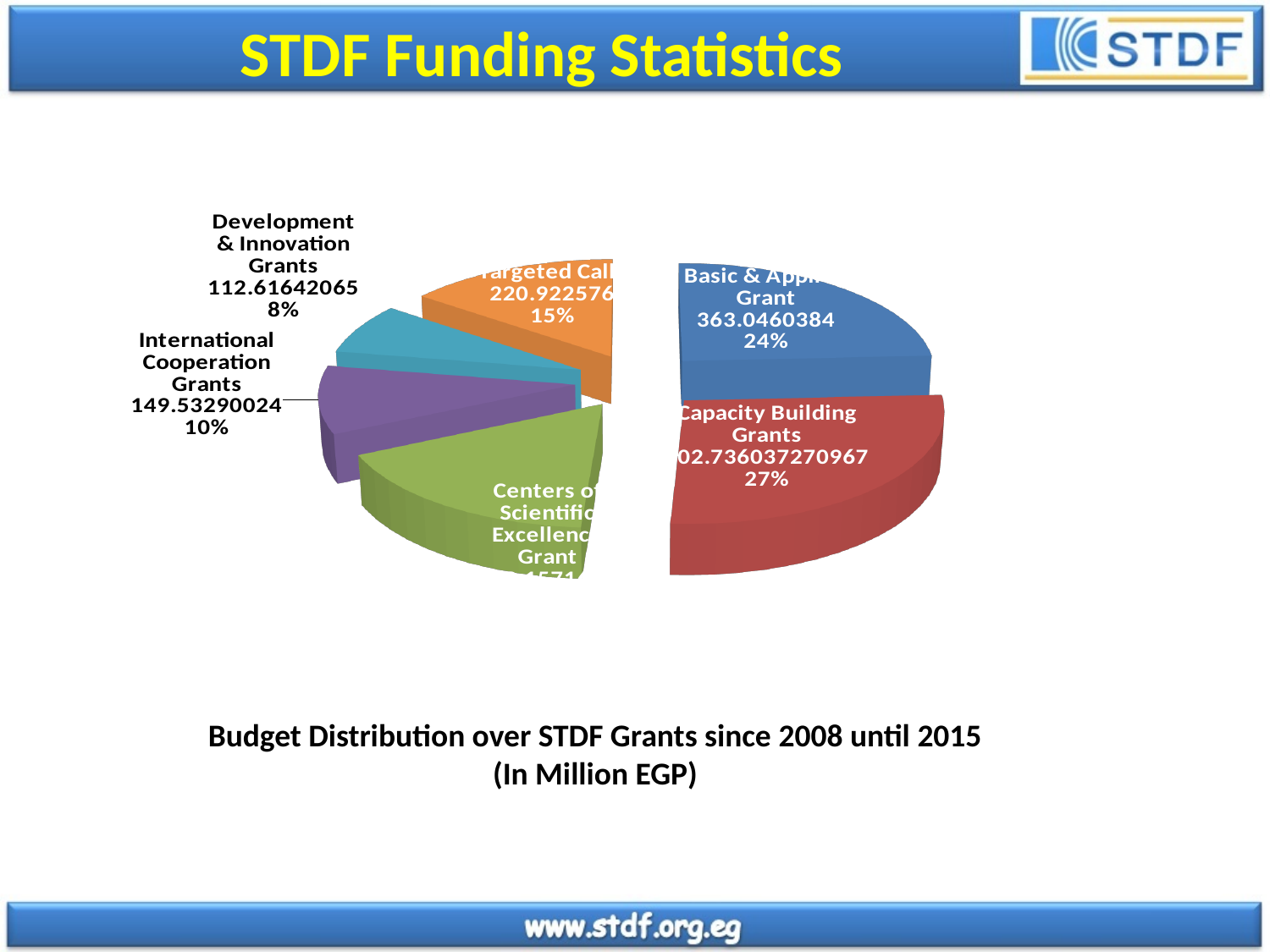

# STDF Funding Statistics

[unsupported chart]

Budget Distribution over STDF Grants since 2008 until 2015
(In Million EGP)